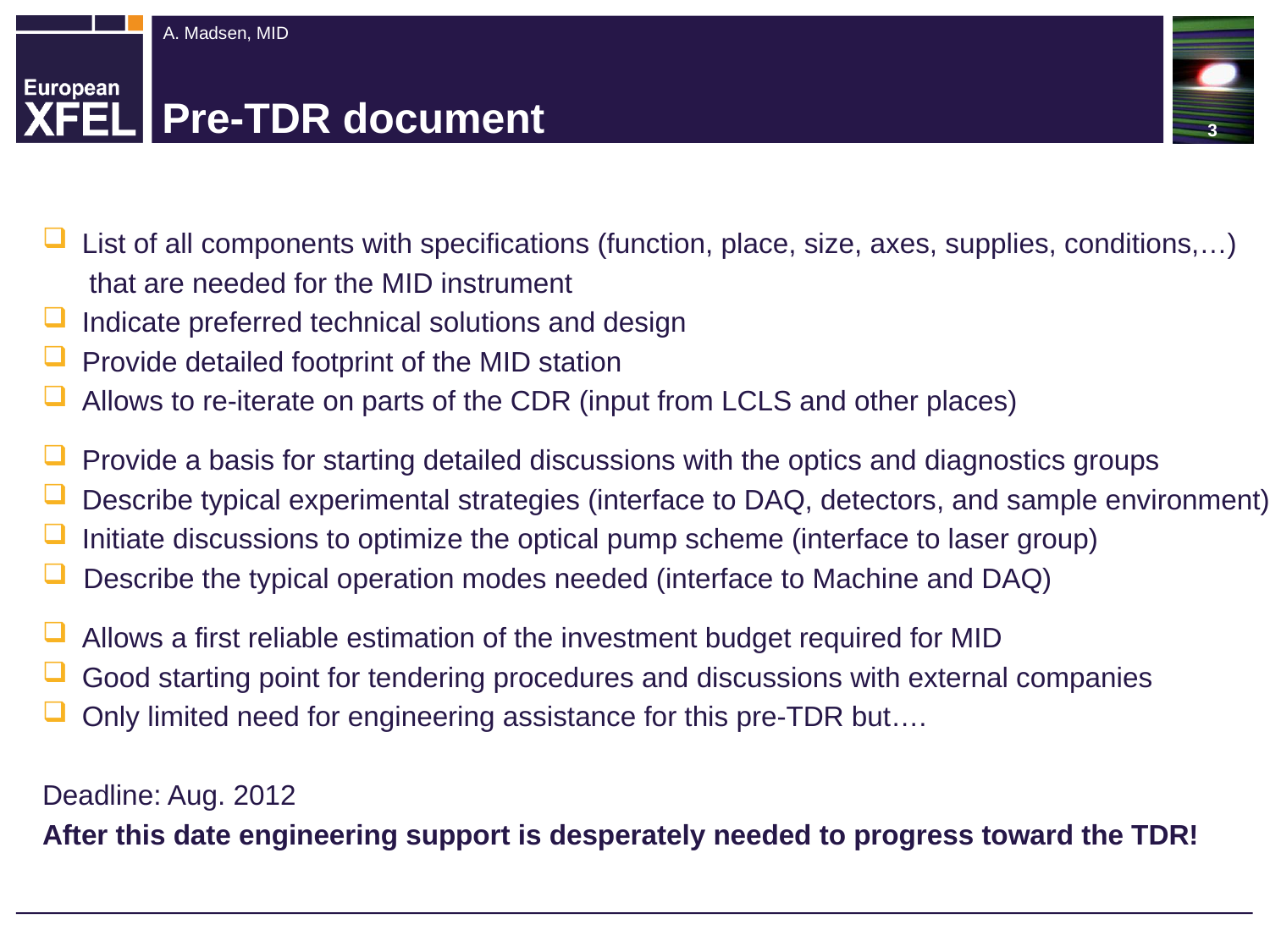

3
# Pre-TDR document

List of all components with specifications (function, place, size, axes, supplies, conditions,…)
      that are needed for the MID instrument
Indicate preferred technical solutions and design
Provide detailed footprint of the MID station
Allows to re-iterate on parts of the CDR (input from LCLS and other places)

Provide a basis for starting detailed discussions with the optics and diagnostics groups
Describe typical experimental strategies (interface to DAQ, detectors, and sample environment)
Initiate discussions to optimize the optical pump scheme (interface to laser group)
  Describe the typical operation modes needed (interface to Machine and DAQ)

Allows a first reliable estimation of the investment budget required for MID
Good starting point for tendering procedures and discussions with external companies
Only limited need for engineering assistance for this pre-TDR but….

Deadline: Aug. 2012
After this date engineering support is desperately needed to progress toward the TDR!